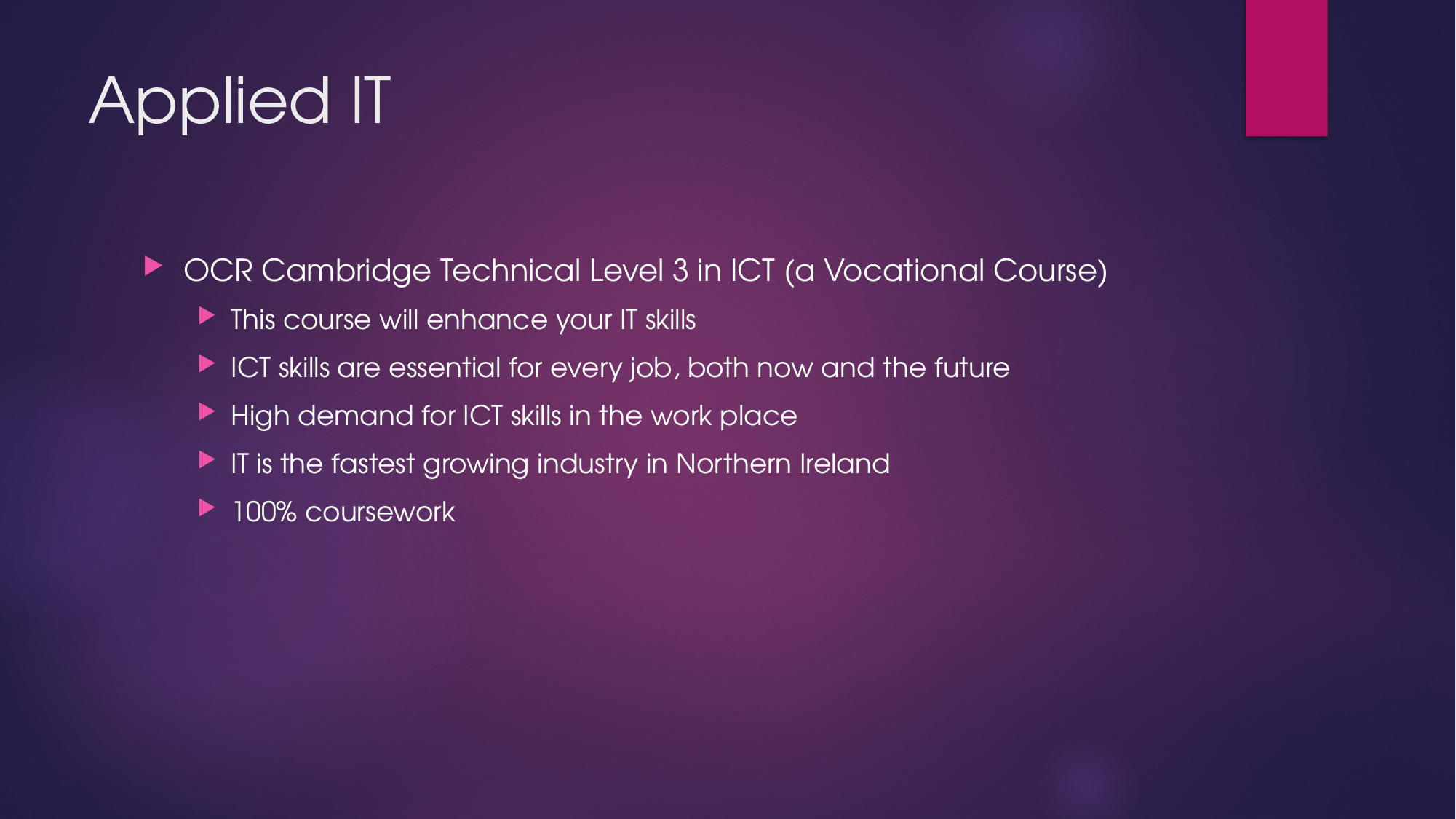

# Applied IT
OCR Cambridge Technical Level 3 in ICT (a Vocational Course)
This course will enhance your IT skills
ICT skills are essential for every job, both now and the future
High demand for ICT skills in the work place
IT is the fastest growing industry in Northern Ireland
100% coursework